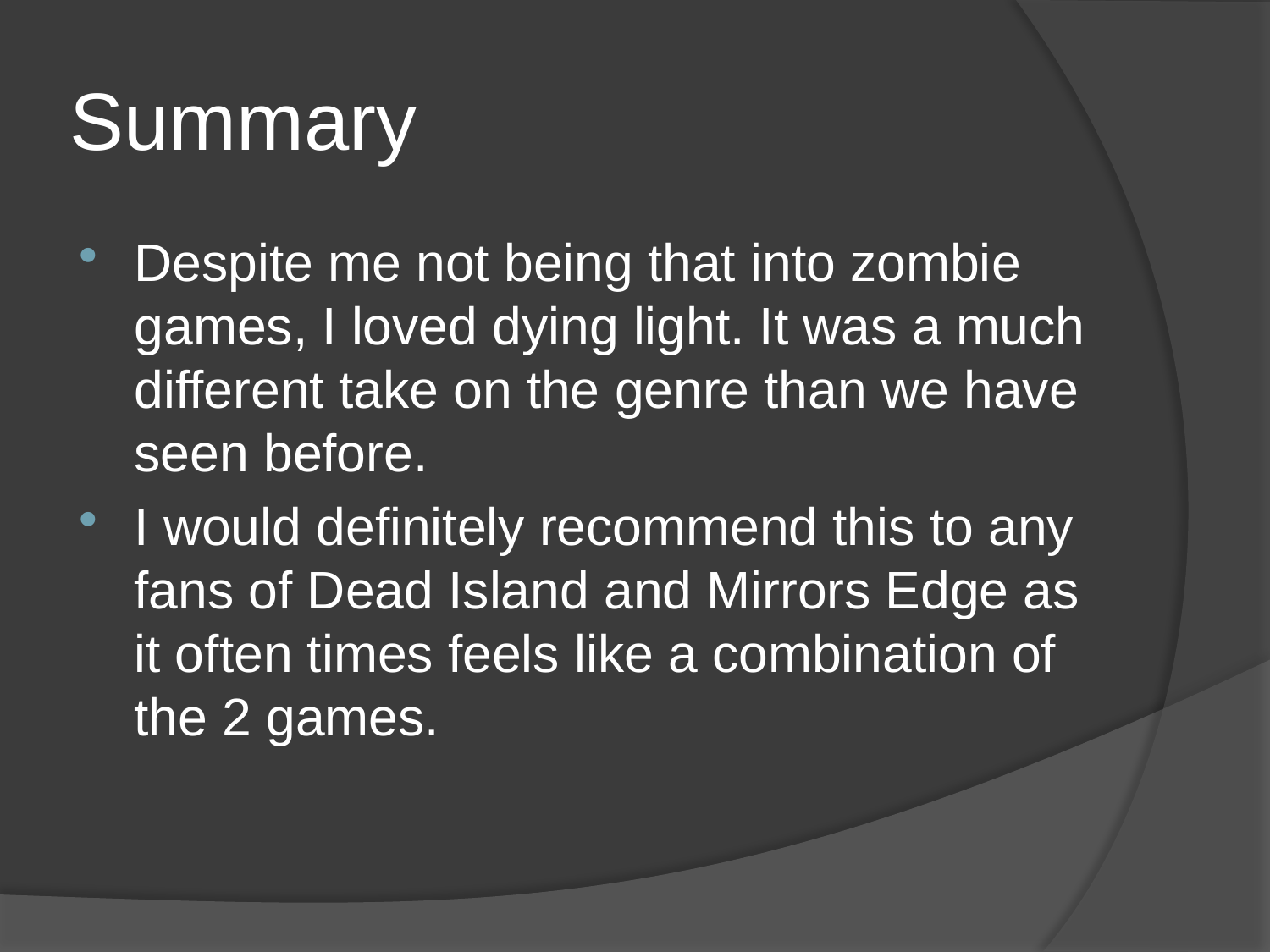

# Summary
Despite me not being that into zombie games, I loved dying light. It was a much different take on the genre than we have seen before.
I would definitely recommend this to any fans of Dead Island and Mirrors Edge as it often times feels like a combination of the 2 games.